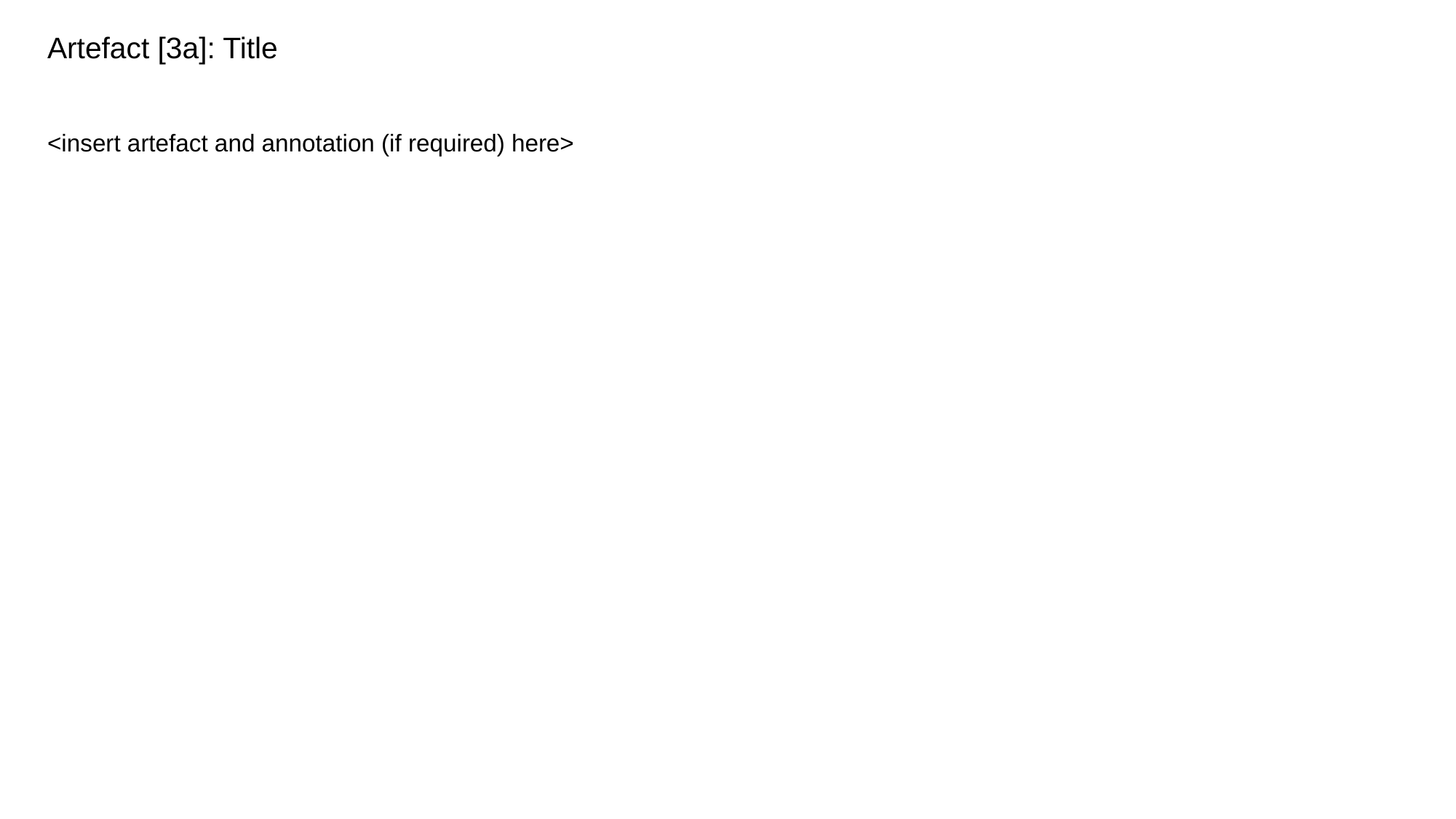

# Artefact [3a]: Title
<insert artefact and annotation (if required) here>